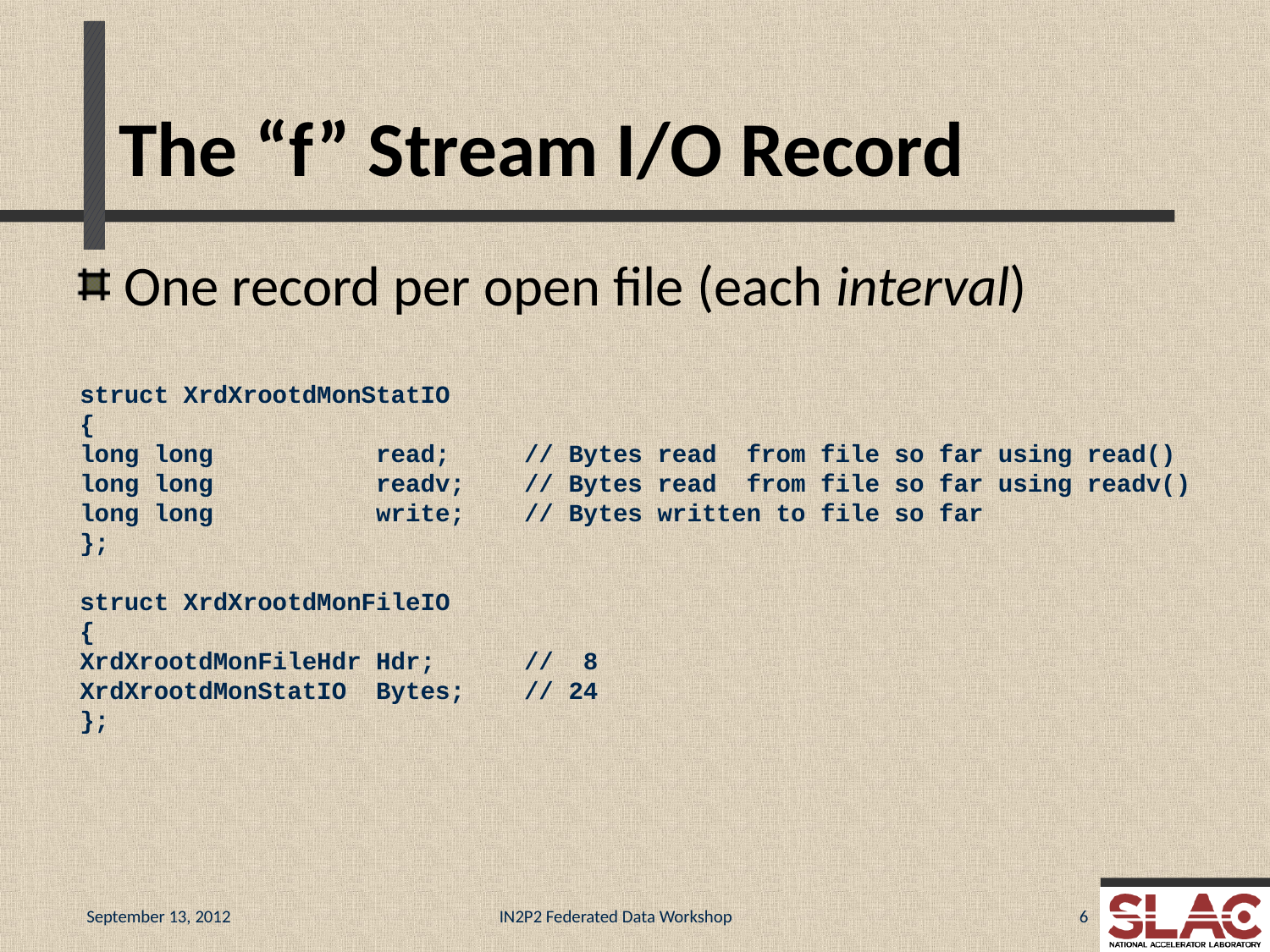

# The “f” Stream I/O Record
One record per open file (each interval)
struct XrdXrootdMonStatIO
{
long long           read;     // Bytes read  from file so far using read()
long long           readv;    // Bytes read  from file so far using readv()
long long           write;    // Bytes written to file so far
};

struct XrdXrootdMonFileIO
{
XrdXrootdMonFileHdr Hdr;      //  8
XrdXrootdMonStatIO  Bytes;    // 24
};